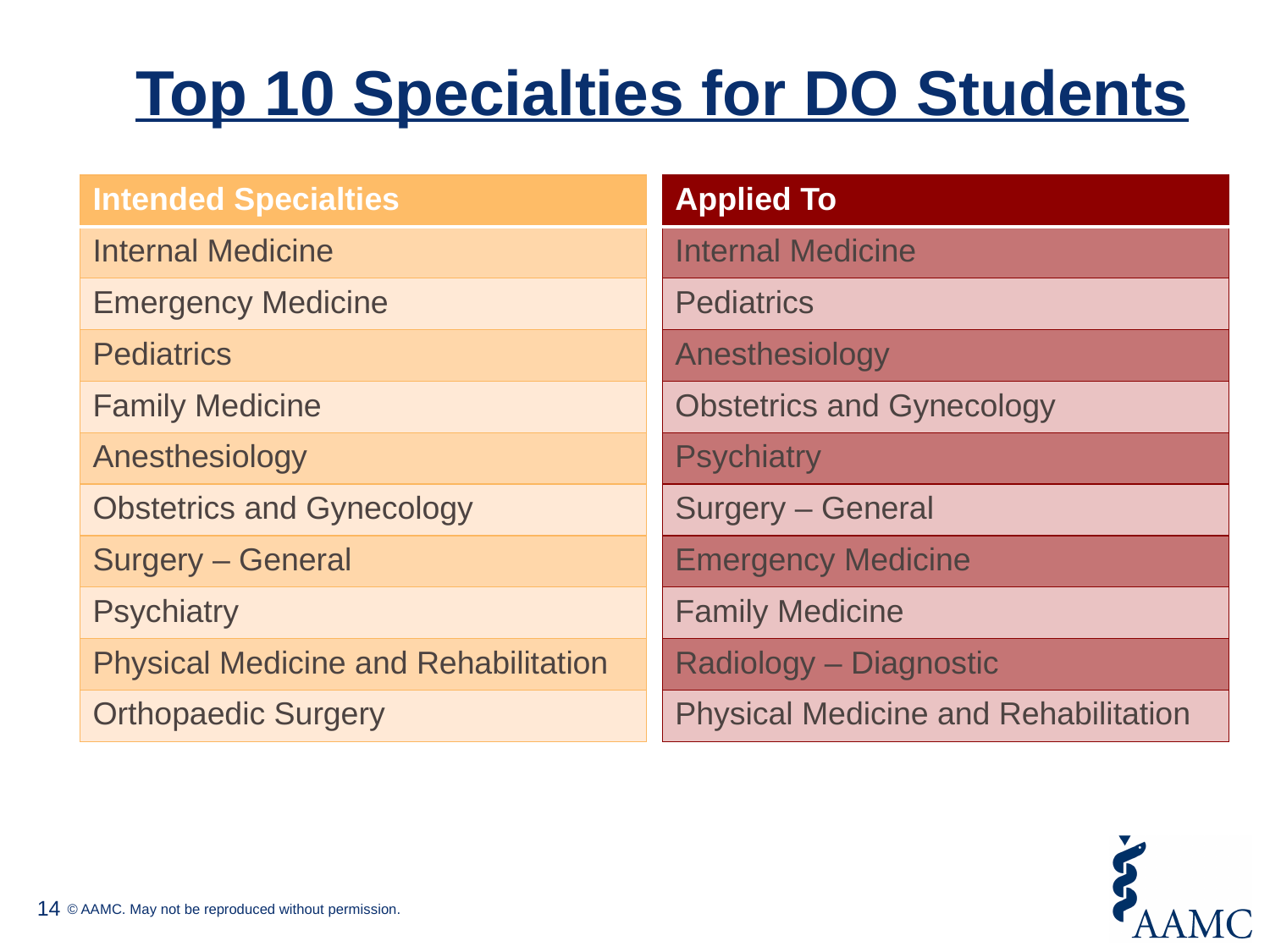

# Top 10 Specialties for DO Students
| Intended Specialties |
| --- |
| Internal Medicine |
| Emergency Medicine |
| Pediatrics |
| Family Medicine |
| Anesthesiology |
| Obstetrics and Gynecology |
| Surgery – General |
| Psychiatry |
| Physical Medicine and Rehabilitation |
| Orthopaedic Surgery |
| Applied To |
| --- |
| Internal Medicine |
| Pediatrics |
| Anesthesiology |
| Obstetrics and Gynecology |
| Psychiatry |
| Surgery – General |
| Emergency Medicine |
| Family Medicine |
| Radiology – Diagnostic |
| Physical Medicine and Rehabilitation |
14